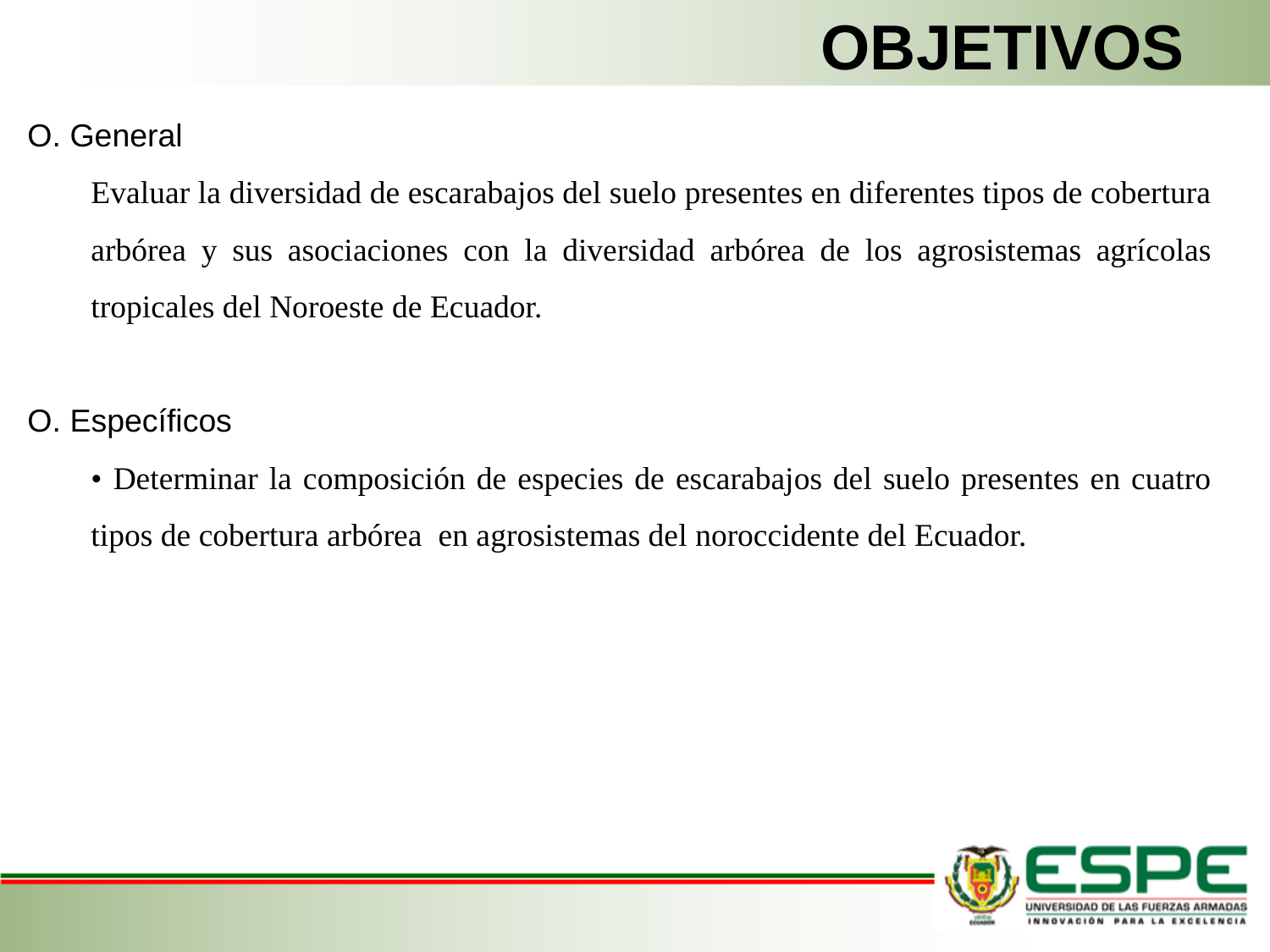

OBJETIVOS
O. General
Evaluar la diversidad de escarabajos del suelo presentes en diferentes tipos de cobertura arbórea y sus asociaciones con la diversidad arbórea de los agrosistemas agrícolas tropicales del Noroeste de Ecuador.

O. Específicos
• Determinar la composición de especies de escarabajos del suelo presentes en cuatro tipos de cobertura arbórea  en agrosistemas del noroccidente del Ecuador.